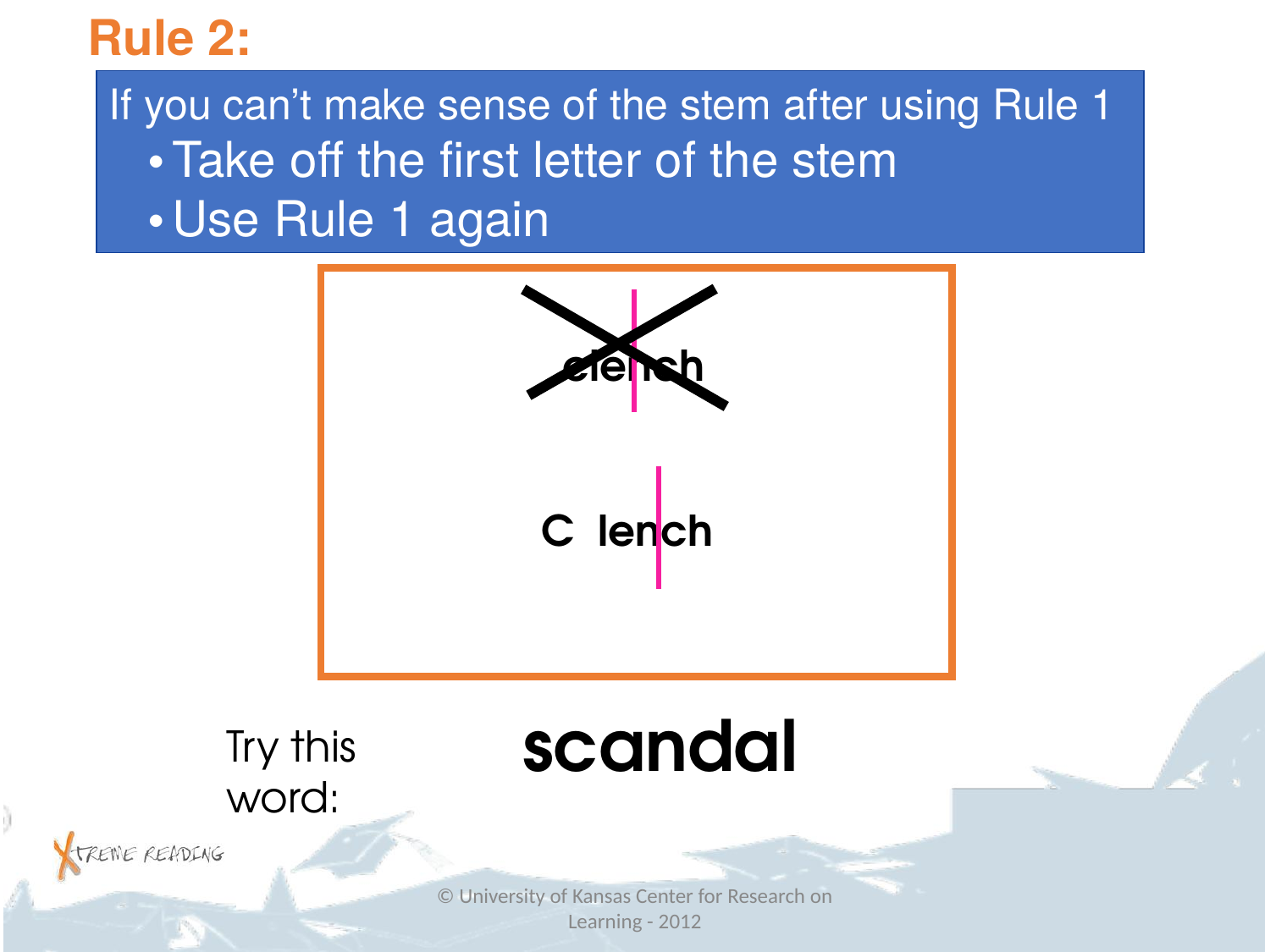

Rule 2:
If you can’t make sense of the stem after using Rule 1
Take off the first letter of the stem
Use Rule 1 again

clench

C  lench
scandal
Try this word:
© University of Kansas Center for Research on Learning - 2012